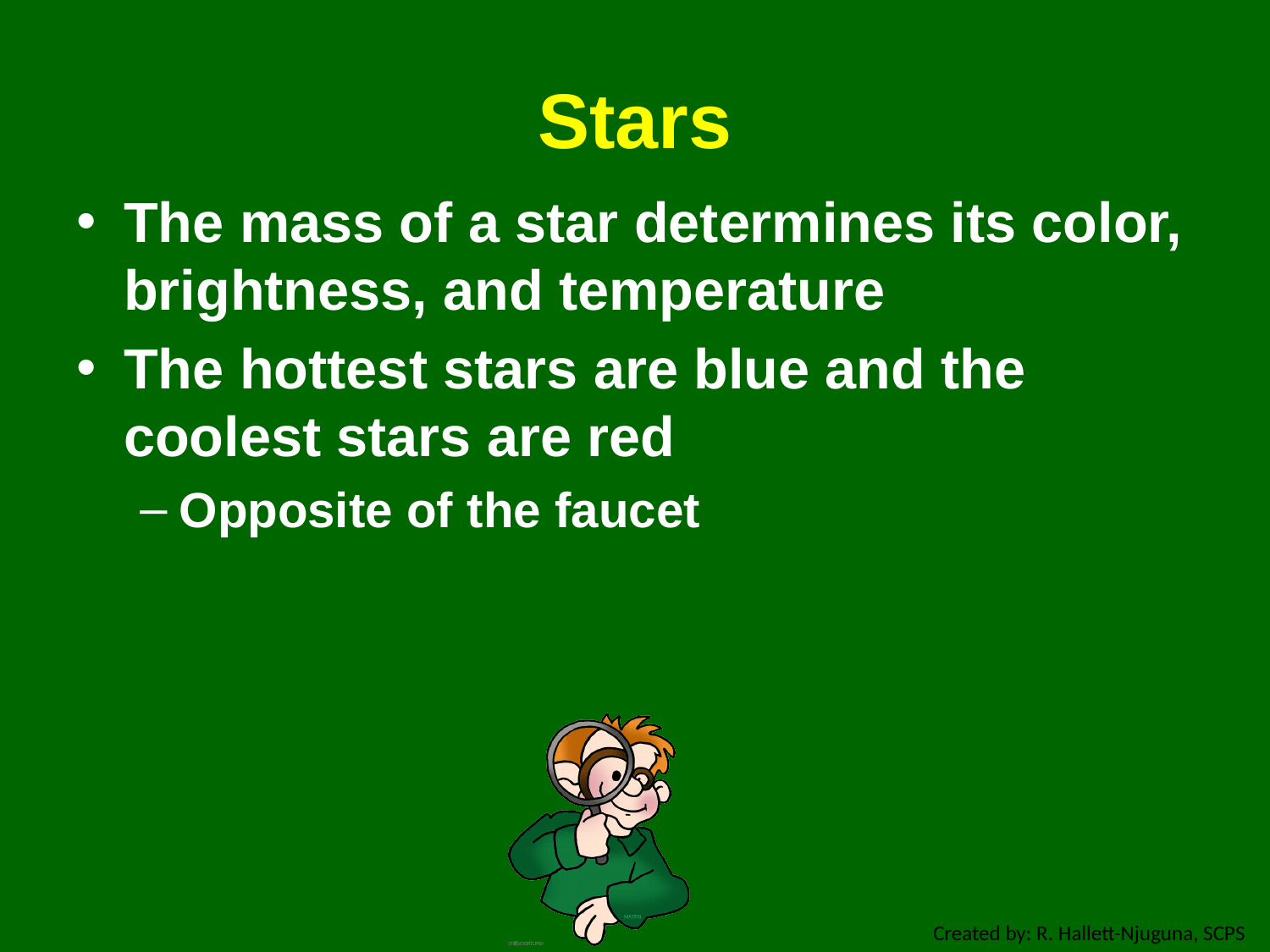

# Stars
The mass of a star determines its color, brightness, and temperature
The hottest stars are blue and the coolest stars are red
Opposite of the faucet